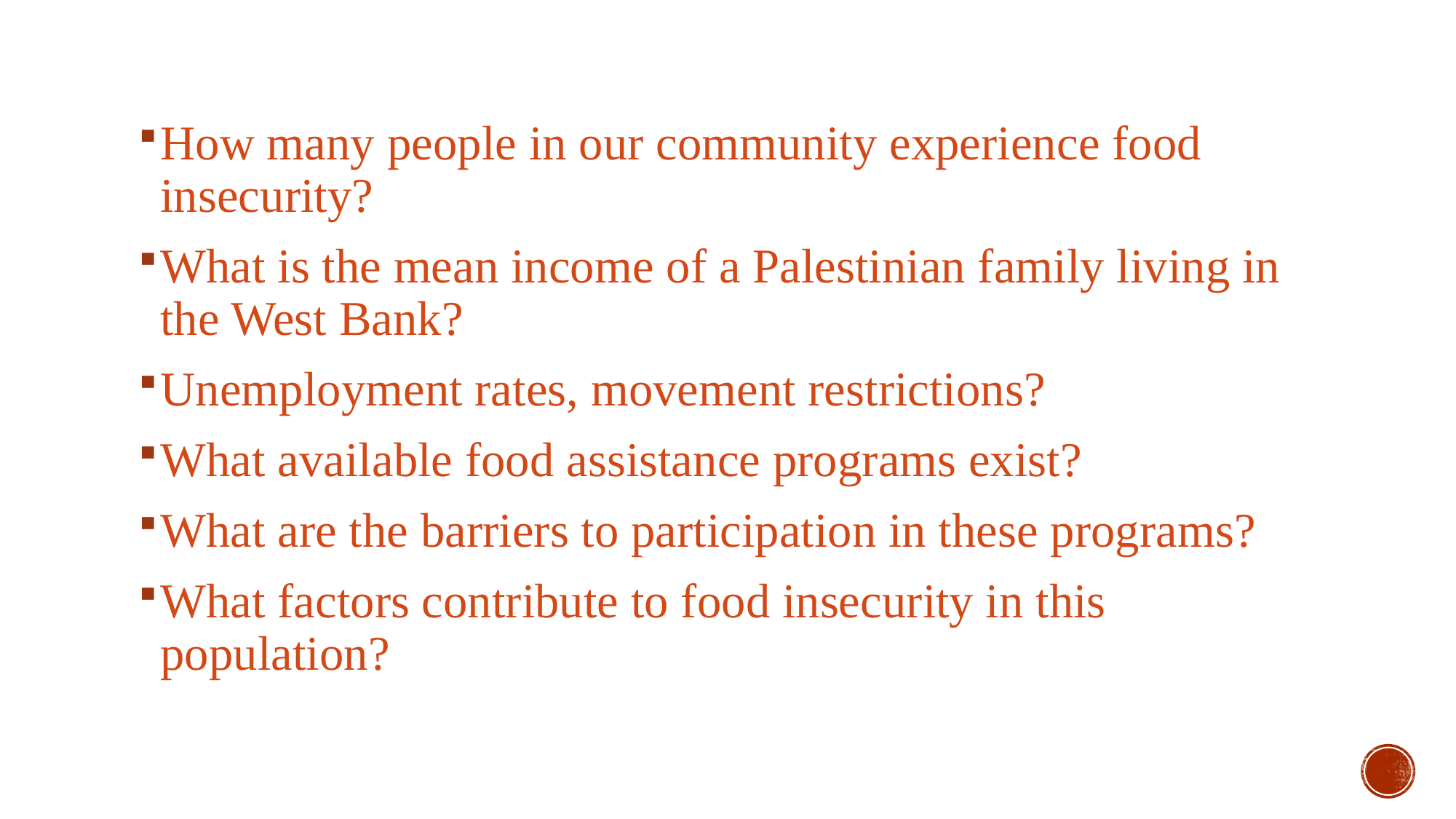

How many people in our community experience food insecurity?
What is the mean income of a Palestinian family living in the West Bank?
Unemployment rates, movement restrictions?
What available food assistance programs exist?
What are the barriers to participation in these programs?
What factors contribute to food insecurity in this population?